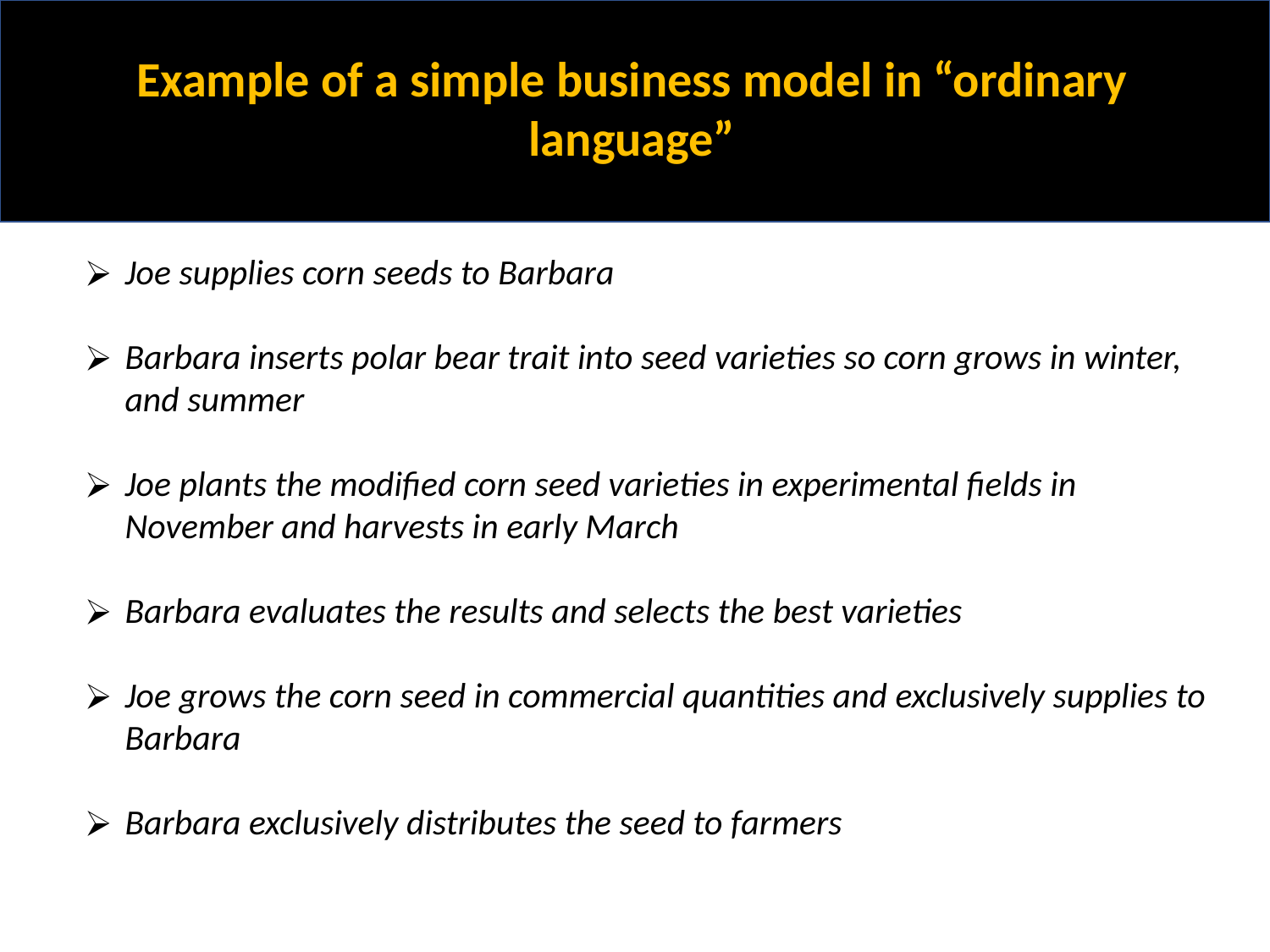

Example of a simple business model in “ordinary language”
Joe supplies corn seeds to Barbara

Barbara inserts polar bear trait into seed varieties so corn grows in winter, and summer

Joe plants the modified corn seed varieties in experimental fields in November and harvests in early March

Barbara evaluates the results and selects the best varieties

Joe grows the corn seed in commercial quantities and exclusively supplies to Barbara

Barbara exclusively distributes the seed to farmers